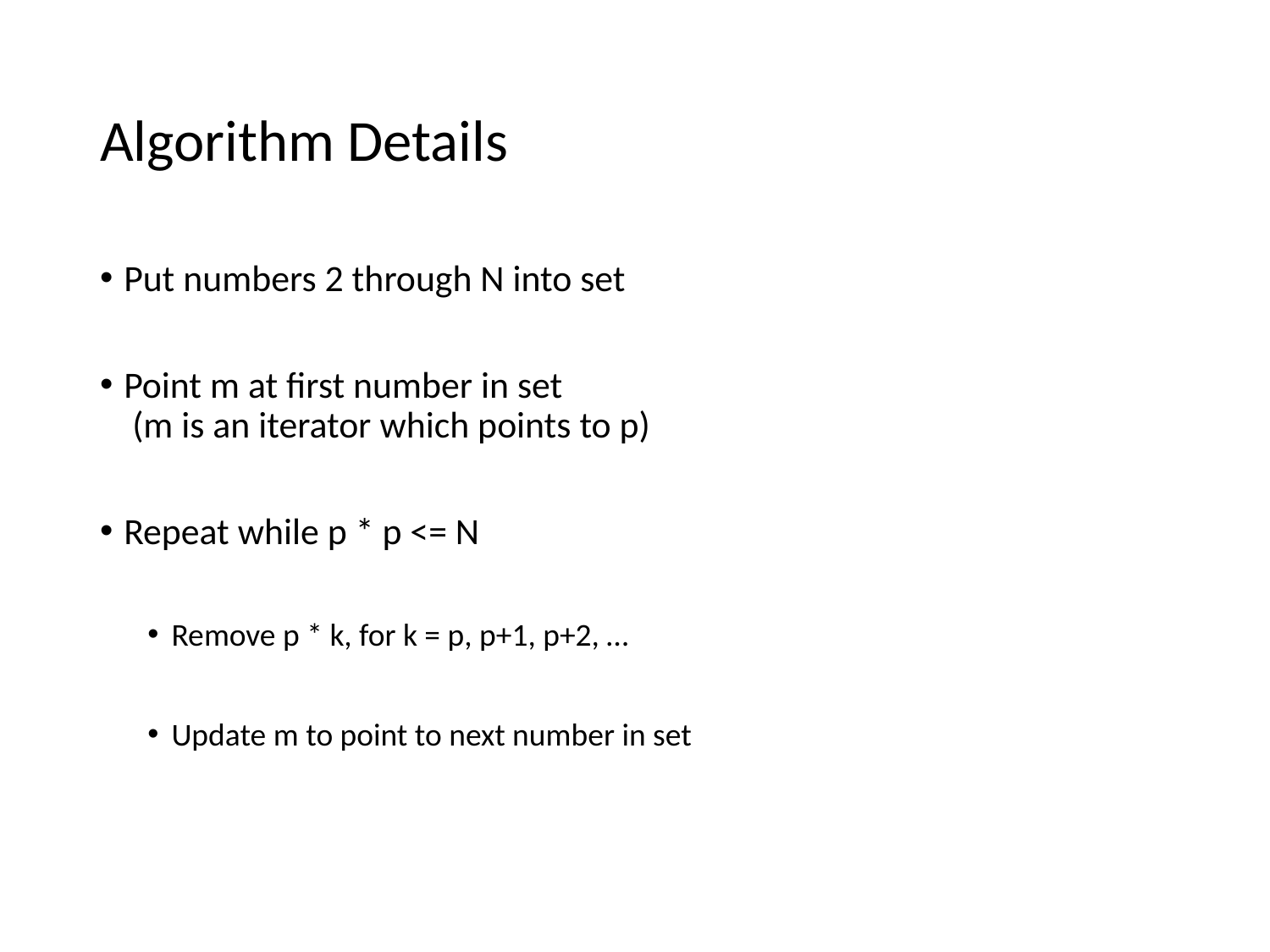

# Algorithm Details
Put numbers 2 through N into set

Point m at first number in set
 (m is an iterator which points to p)

Repeat while p * p <= N

Remove p * k, for k = p, p+1, p+2, …

Update m to point to next number in set